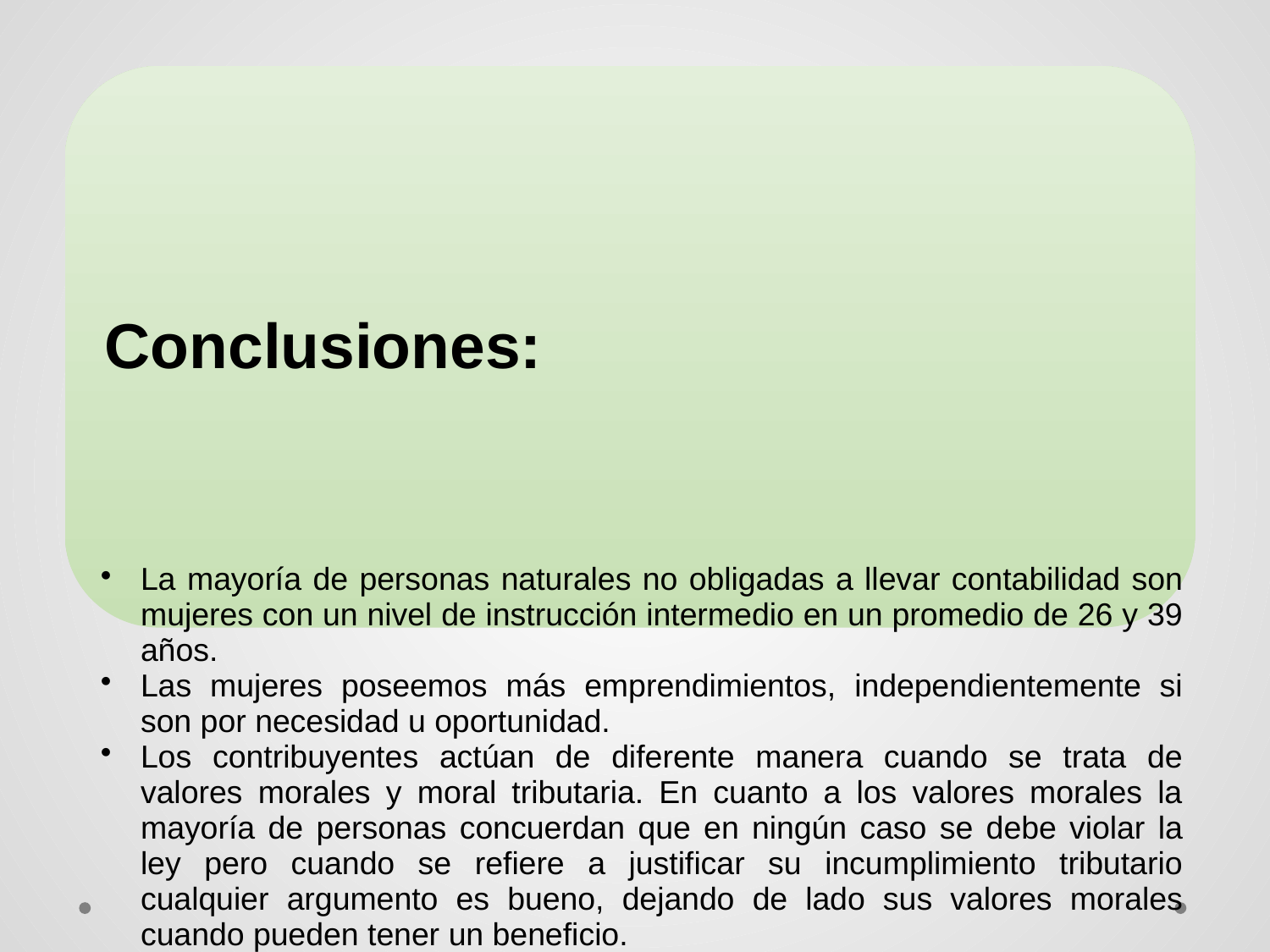

Conclusiones:
La mayoría de personas naturales no obligadas a llevar contabilidad son mujeres con un nivel de instrucción intermedio en un promedio de 26 y 39 años.
Las mujeres poseemos más emprendimientos, independientemente si son por necesidad u oportunidad.
Los contribuyentes actúan de diferente manera cuando se trata de valores morales y moral tributaria. En cuanto a los valores morales la mayoría de personas concuerdan que en ningún caso se debe violar la ley pero cuando se refiere a justificar su incumplimiento tributario cualquier argumento es bueno, dejando de lado sus valores morales cuando pueden tener un beneficio.